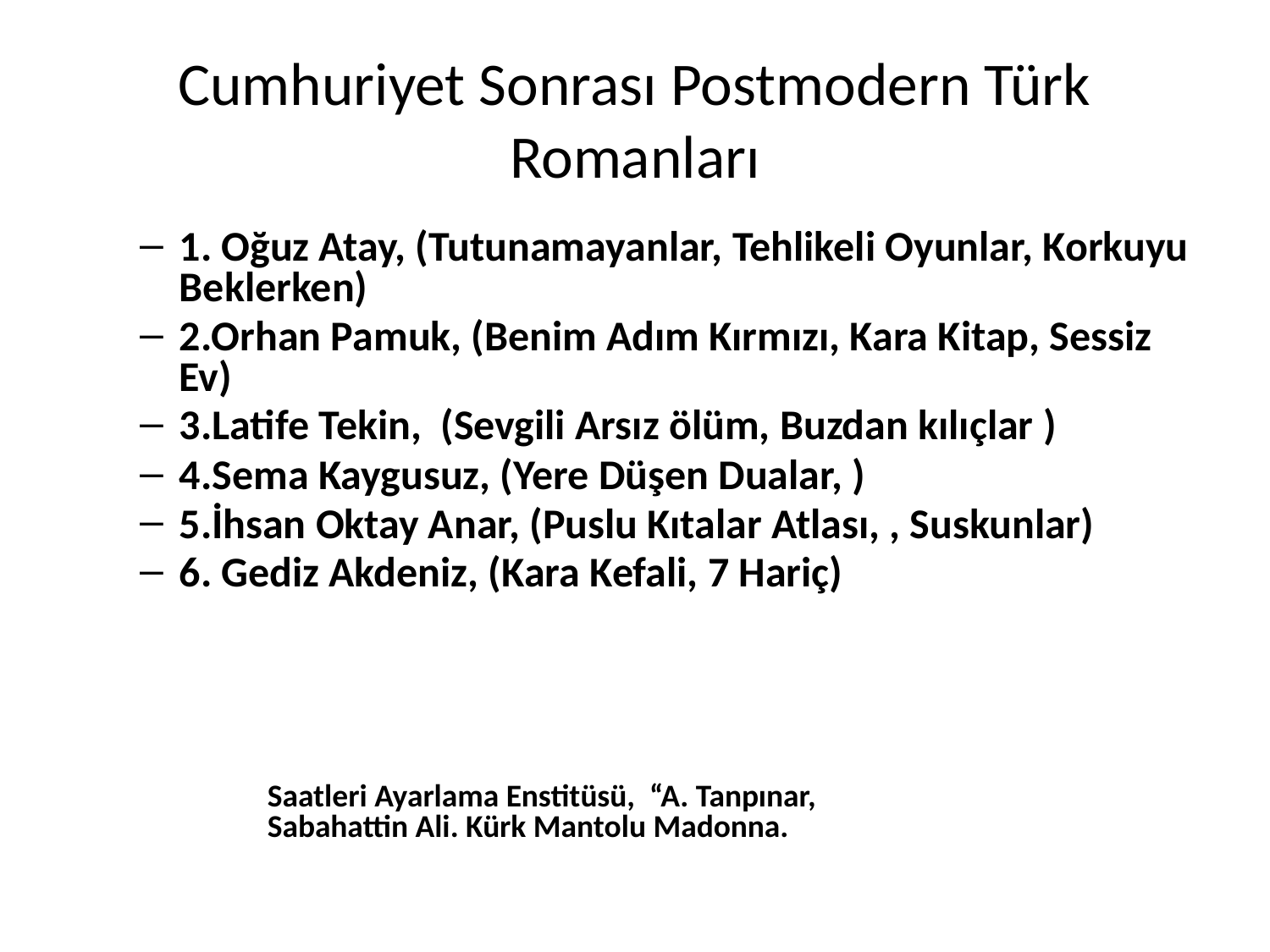

# Cumhuriyet Sonrası Postmodern Türk Romanları
1. Oğuz Atay, (Tutunamayanlar, Tehlikeli Oyunlar, Korkuyu Beklerken)
2.Orhan Pamuk, (Benim Adım Kırmızı, Kara Kitap, Sessiz Ev)
3.Latife Tekin,  (Sevgili Arsız ölüm, Buzdan kılıçlar )
4.Sema Kaygusuz, (Yere Düşen Dualar, )
5.İhsan Oktay Anar, (Puslu Kıtalar Atlası, , Suskunlar)
6. Gediz Akdeniz, (Kara Kefali, 7 Hariç)
Saatleri Ayarlama Enstitüsü,  “A. Tanpınar,
Sabahattin Ali. Kürk Mantolu Madonna.